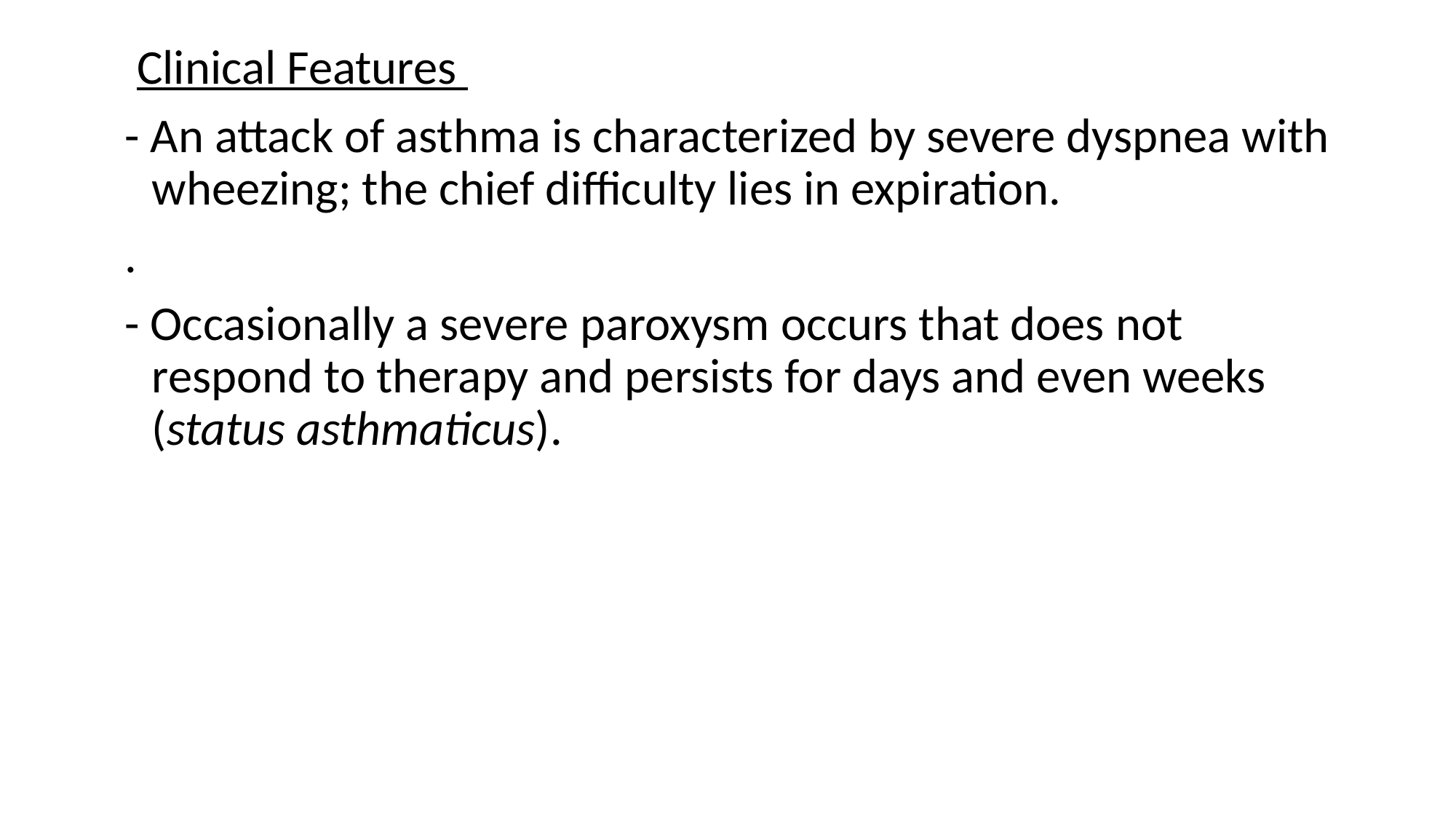

Clinical Features
- An attack of asthma is characterized by severe dyspnea with wheezing; the chief difficulty lies in expiration.
.
- Occasionally a severe paroxysm occurs that does not respond to therapy and persists for days and even weeks (status asthmaticus).